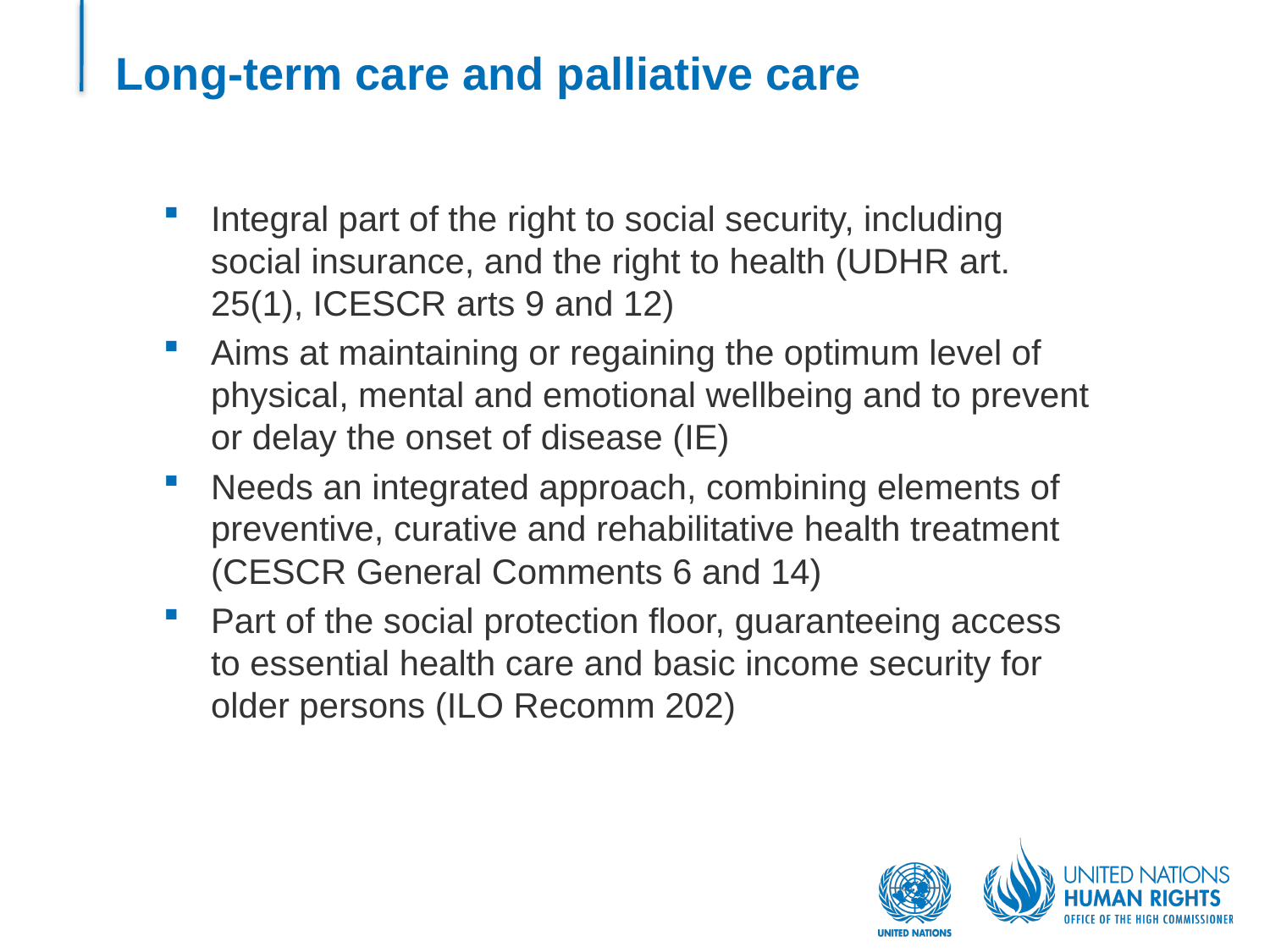

# Long-term care and palliative care
Integral part of the right to social security, including social insurance, and the right to health (UDHR art. 25(1), ICESCR arts 9 and 12)
Aims at maintaining or regaining the optimum level of physical, mental and emotional wellbeing and to prevent or delay the onset of disease (IE)
Needs an integrated approach, combining elements of preventive, curative and rehabilitative health treatment (CESCR General Comments 6 and 14)
Part of the social protection floor, guaranteeing access to essential health care and basic income security for older persons (ILO Recomm 202)